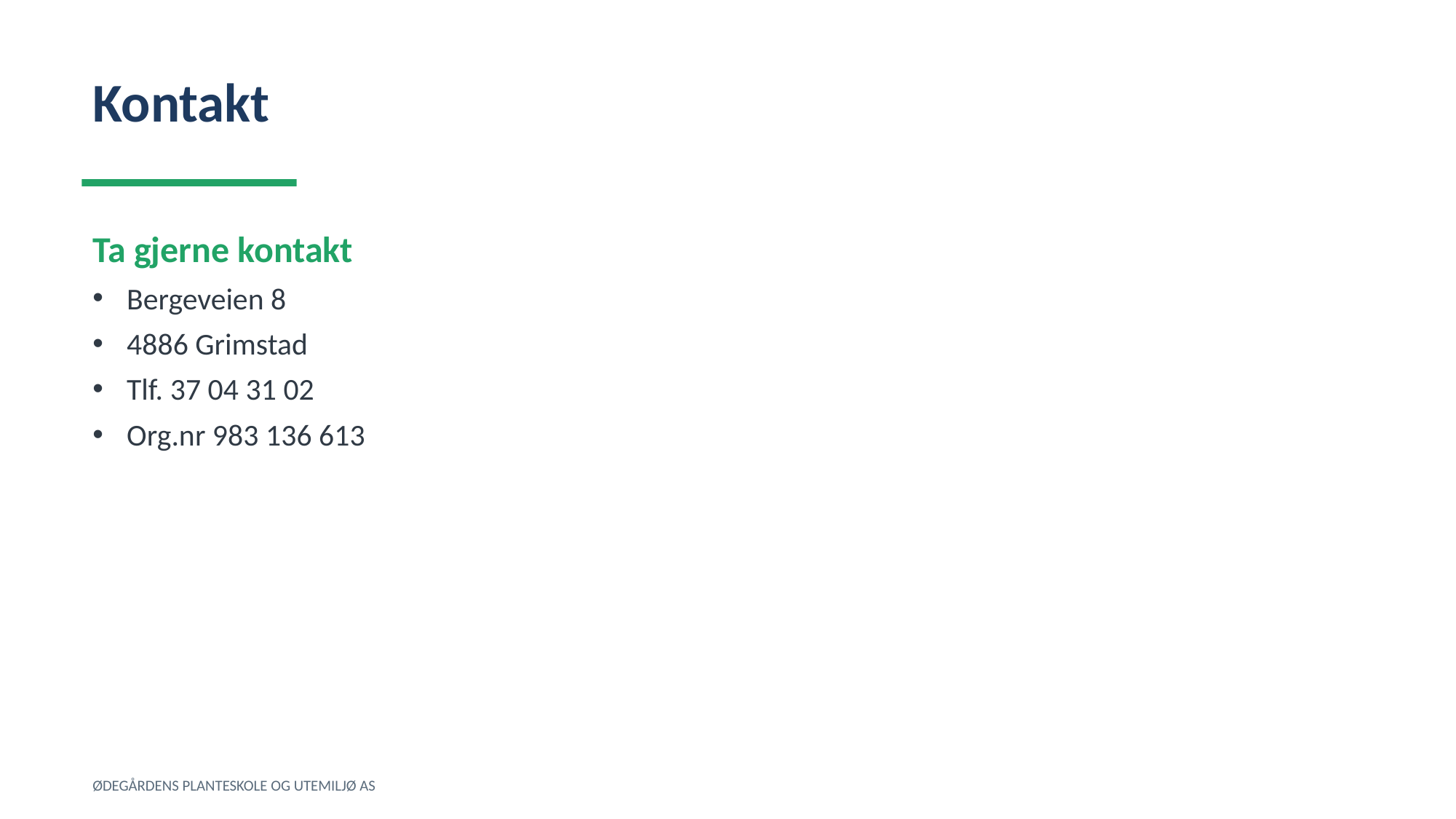

Kontakt

Ta gjerne kontakt
Bergeveien 8
4886 Grimstad
Tlf. 37 04 31 02
Org.nr 983 136 613
ØDEGÅRDENS PLANTESKOLE OG UTEMILJØ AS